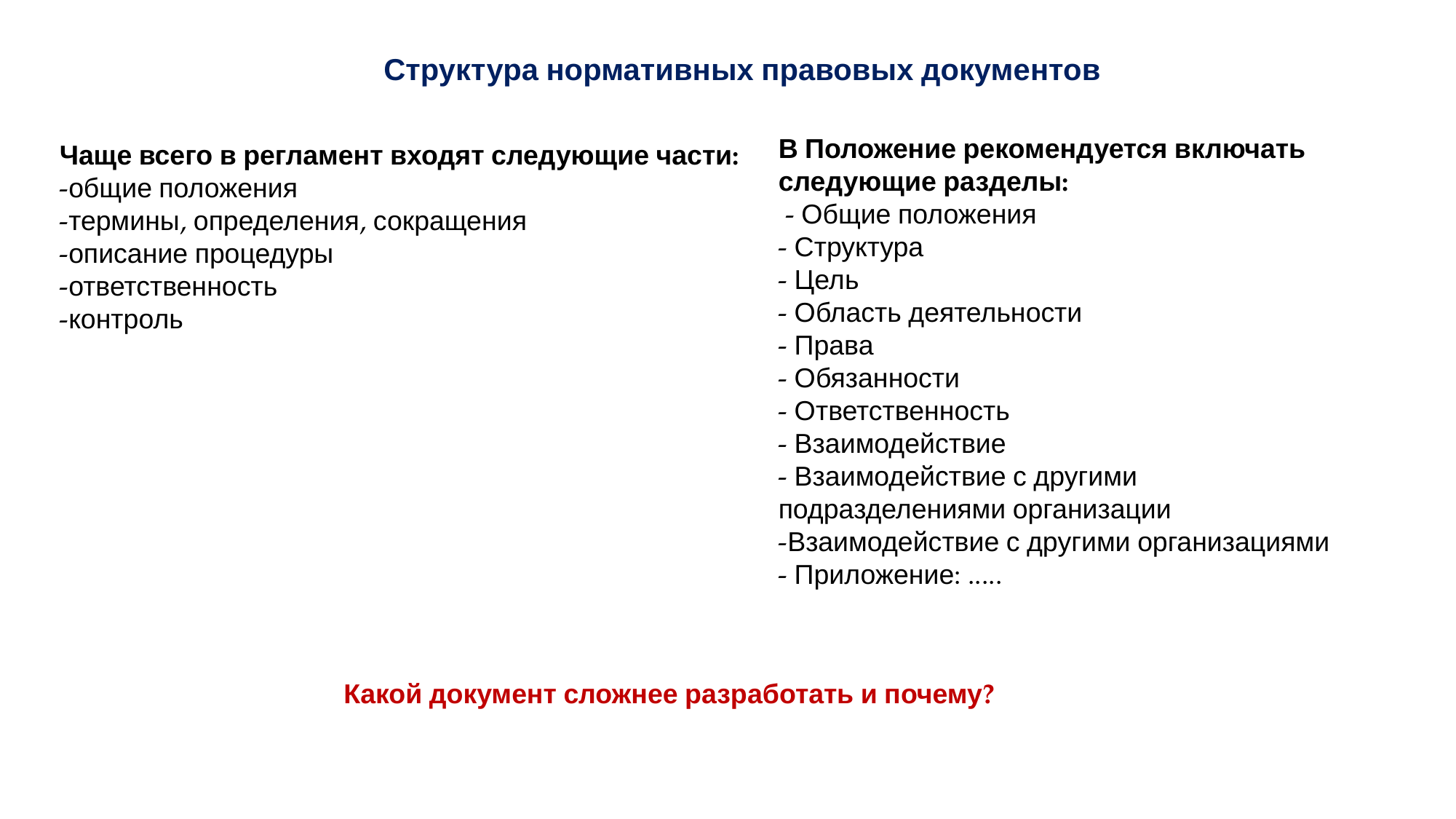

Структура нормативных правовых документов
В Положение рекомендуется включать следующие разделы:
 - Общие положения
- Структура
- Цель
- Область деятельности
- Права
- Обязанности
- Ответственность
- Взаимодействие
- Взаимодействие с другими подразделениями организации
-Взаимодействие с другими организациями
- Приложение: .....
Чаще всего в регламент входят следующие части:
-общие положения
-термины, определения, сокращения
-описание процедуры
-ответственность
-контроль
Какой документ сложнее разработать и почему?